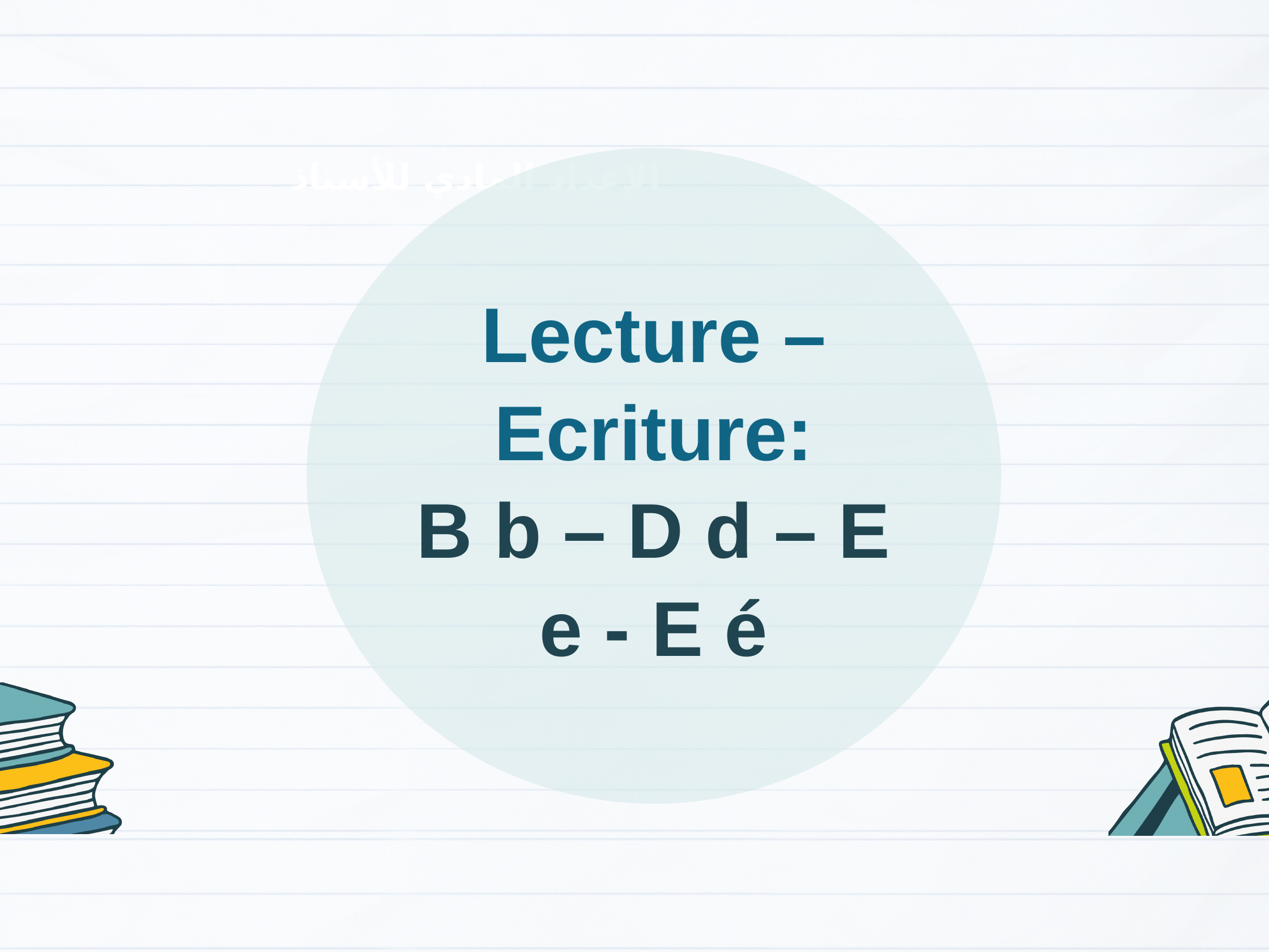

Lecture – Ecriture:
B b – D d – E e - E é
الإعداد المادي للأستاذ